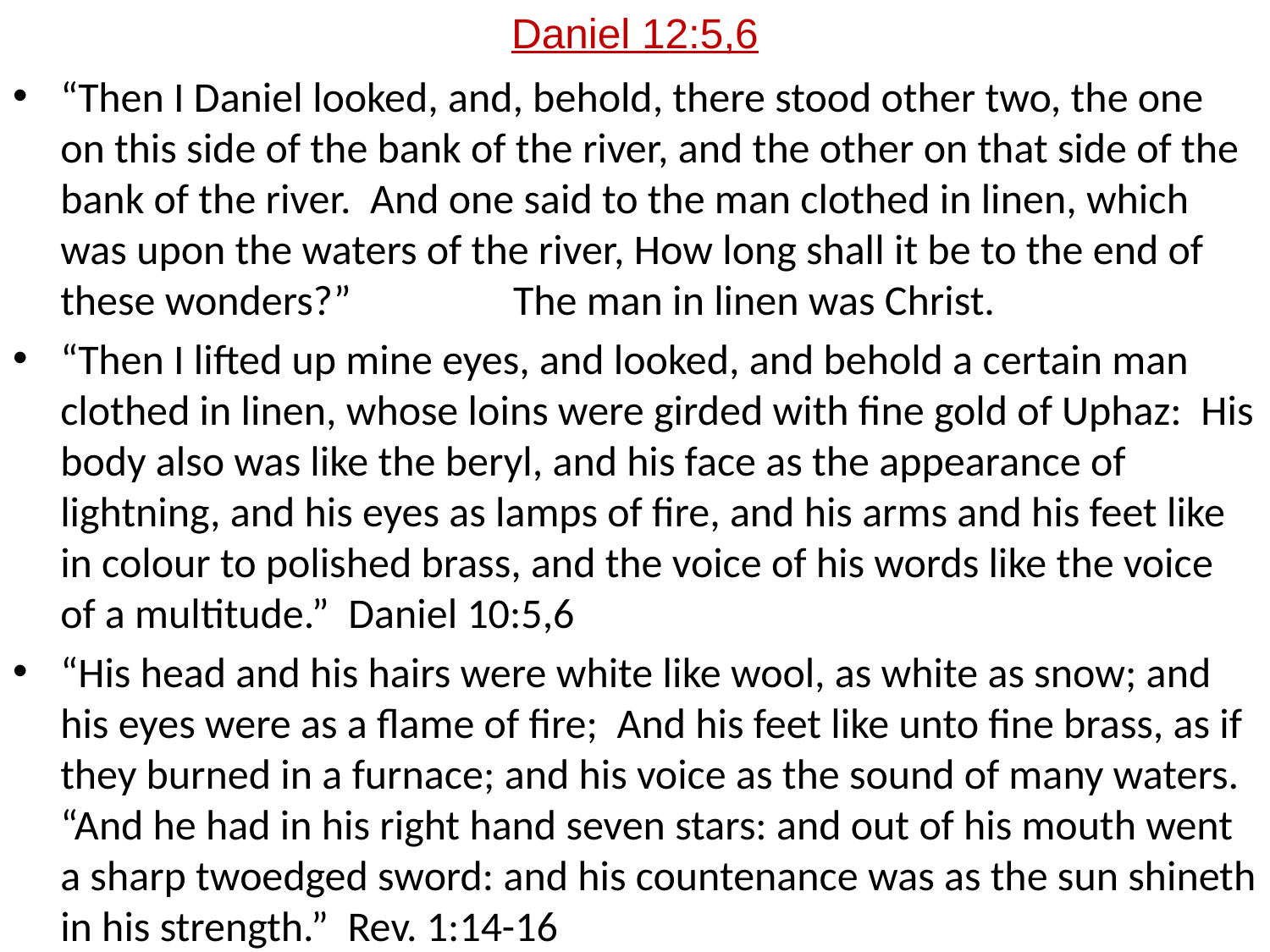

# Daniel 12:5,6
“Then I Daniel looked, and, behold, there stood other two, the one on this side of the bank of the river, and the other on that side of the bank of the river.  And one said to the man clothed in linen, which was upon the waters of the river, How long shall it be to the end of these wonders?”                 The man in linen was Christ.
“Then I lifted up mine eyes, and looked, and behold a certain man clothed in linen, whose loins were girded with fine gold of Uphaz:  His body also was like the beryl, and his face as the appearance of lightning, and his eyes as lamps of fire, and his arms and his feet like in colour to polished brass, and the voice of his words like the voice of a multitude.”  Daniel 10:5,6
“His head and his hairs were white like wool, as white as snow; and his eyes were as a flame of fire;  And his feet like unto fine brass, as if they burned in a furnace; and his voice as the sound of many waters.  “And he had in his right hand seven stars: and out of his mouth went a sharp twoedged sword: and his countenance was as the sun shineth in his strength.”  Rev. 1:14-16